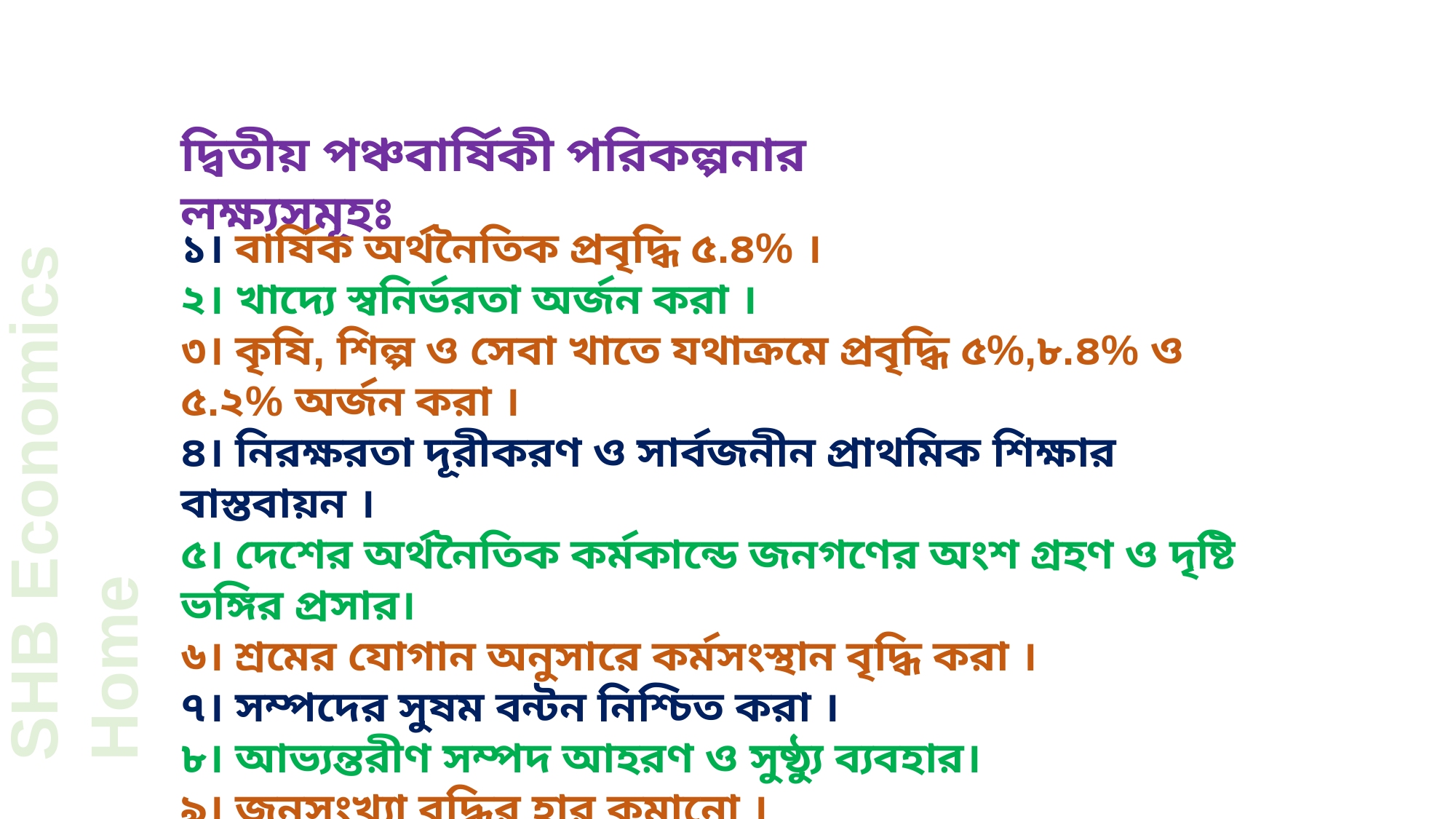

দ্বিতীয় পঞ্চবার্ষিকী পরিকল্পনার লক্ষ্যসমূহঃ
১। বার্ষিক অর্থনৈতিক প্রবৃদ্ধি ৫.৪% ।
২। খাদ্যে স্বনির্ভরতা অর্জন করা ।
৩। কৃষি, শিল্প ও সেবা খাতে যথাক্রমে প্রবৃদ্ধি ৫%,৮.৪% ও ৫.২% অর্জন করা ।
৪। নিরক্ষরতা দূরীকরণ ও সার্বজনীন প্রাথমিক শিক্ষার বাস্তবায়ন ।
৫। দেশের অর্থনৈতিক কর্মকান্ডে জনগণের অংশ গ্রহণ ও দৃষ্টি ভঙ্গির প্রসার।
৬। শ্রমের যোগান অনুসারে কর্মসংস্থান বৃদ্ধি করা ।
৭। সম্পদের সুষম বন্টন নিশ্চিত করা ।
৮। আভ্যন্তরীণ সম্পদ আহরণ ও সুষ্ঠ্যু ব্যবহার।
৯। জনসংখ্যা বৃদ্ধির হার কমানো ।